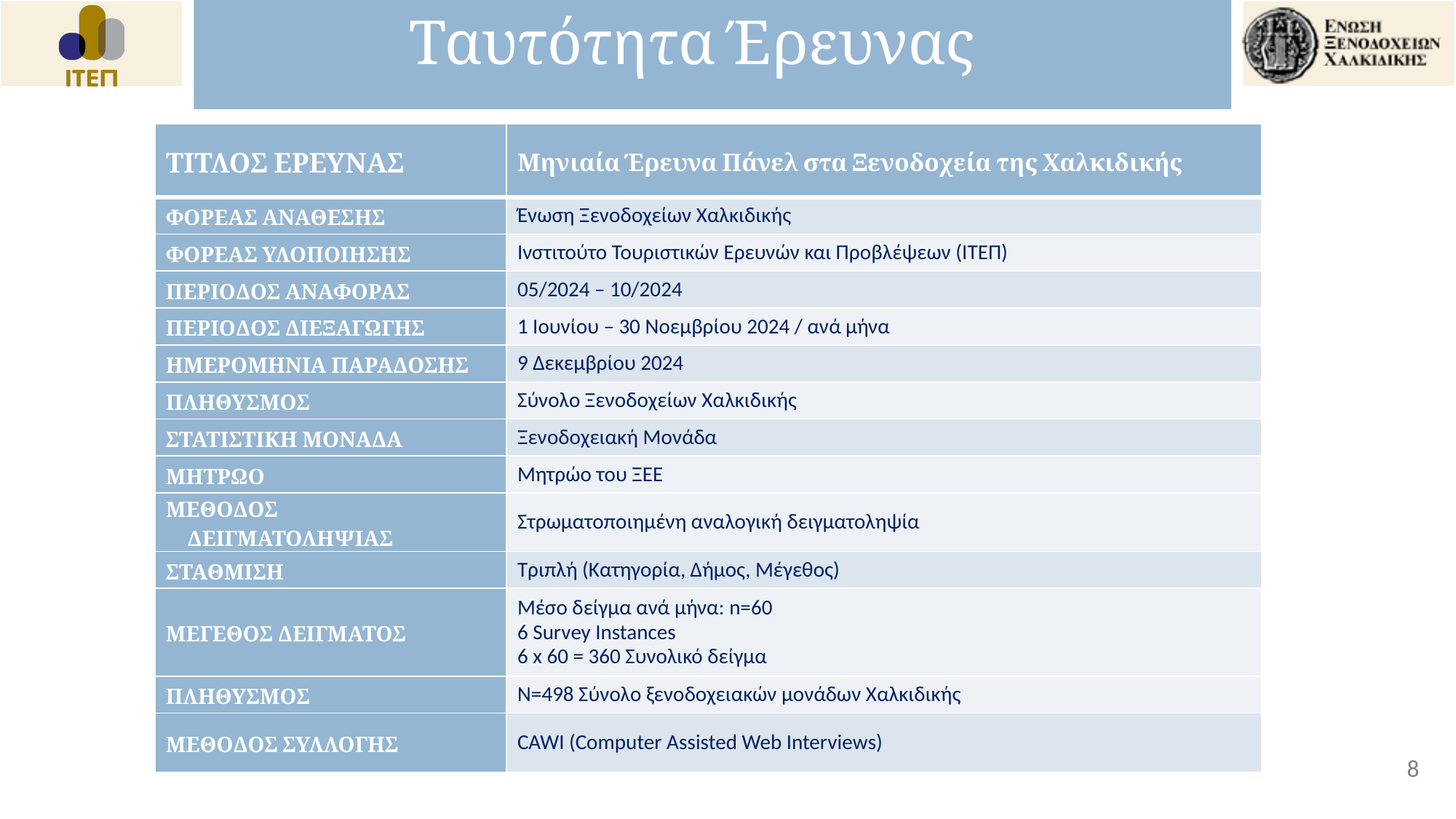

Ταυτότητα Έρευνας
| ΤΙΤΛΟΣ ΕΡΕΥΝΑΣ | Μηνιαία Έρευνα Πάνελ στα Ξενοδοχεία της Χαλκιδικής |
| --- | --- |
| ΦΟΡΕΑΣ ΑΝΑΘΕΣΗΣ | Ένωση Ξενοδοχείων Χαλκιδικής |
| ΦΟΡΕΑΣ ΥΛΟΠΟΙΗΣΗΣ | Ινστιτούτο Τουριστικών Ερευνών και Προβλέψεων (ΙΤΕΠ) |
| ΠΕΡΙΟΔΟΣ ΑΝΑΦΟΡΑΣ | 05/2024 – 10/2024 |
| ΠΕΡΙΟΔΟΣ ΔΙΕΞΑΓΩΓΗΣ | 1 Ιουνίου – 30 Νοεμβρίου 2024 / ανά μήνα |
| ΗΜΕΡΟΜΗΝΙΑ ΠΑΡΑΔΟΣΗΣ | 9 Δεκεμβρίου 2024 |
| ΠΛΗΘΥΣΜΟΣ | Σύνολο Ξενοδοχείων Χαλκιδικής |
| ΣΤΑΤΙΣΤΙΚΗ ΜΟΝΑΔΑ | Ξενοδοχειακή Μονάδα |
| ΜΗΤΡΩΟ | Μητρώο του ΞΕΕ |
| ΜΕΘΟΔΟΣ ΔΕΙΓΜΑΤΟΛΗΨΙΑΣ | Στρωματοποιημένη αναλογική δειγματοληψία |
| ΣΤΑΘΜΙΣΗ | Τριπλή (Κατηγορία, Δήμος, Μέγεθος) |
| ΜΕΓΕΘΟΣ ΔΕΙΓΜΑΤΟΣ | Μέσο δείγμα ανά μήνα: n=60 6 Survey Instances 6 x 60 = 360 Συνολικό δείγμα |
| ΠΛΗΘΥΣΜΟΣ | N=498 Σύνολο ξενοδοχειακών μονάδων Χαλκιδικής |
| ΜΕΘΟΔΟΣ ΣΥΛΛΟΓΗΣ | CAWI (Computer Assisted Web Interviews) |
8